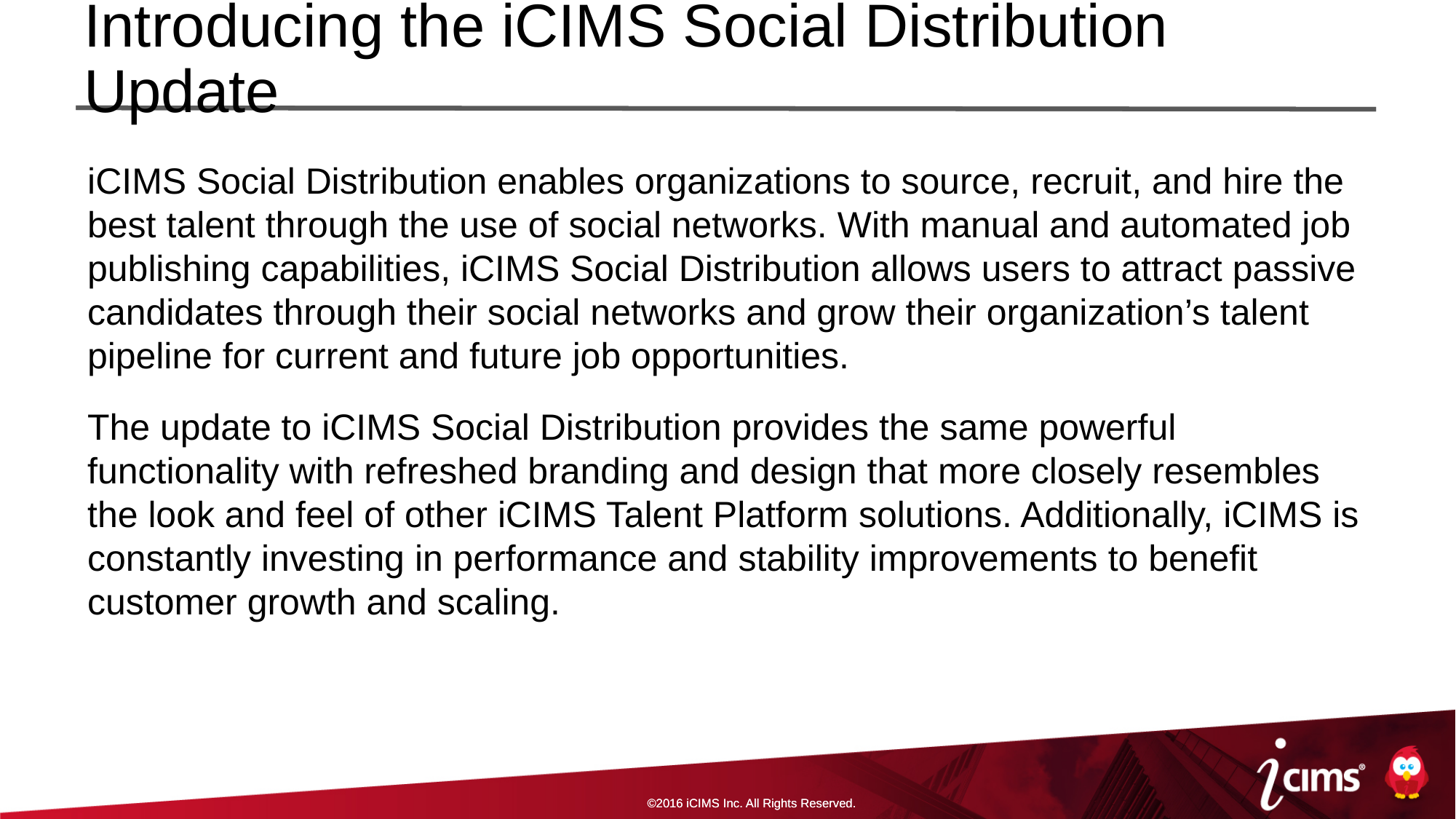

# Introducing the iCIMS Social Distribution Update
iCIMS Social Distribution enables organizations to source, recruit, and hire the best talent through the use of social networks. With manual and automated job publishing capabilities, iCIMS Social Distribution allows users to attract passive candidates through their social networks and grow their organization’s talent pipeline for current and future job opportunities.
The update to iCIMS Social Distribution provides the same powerful functionality with refreshed branding and design that more closely resembles the look and feel of other iCIMS Talent Platform solutions. Additionally, iCIMS is constantly investing in performance and stability improvements to benefit customer growth and scaling.